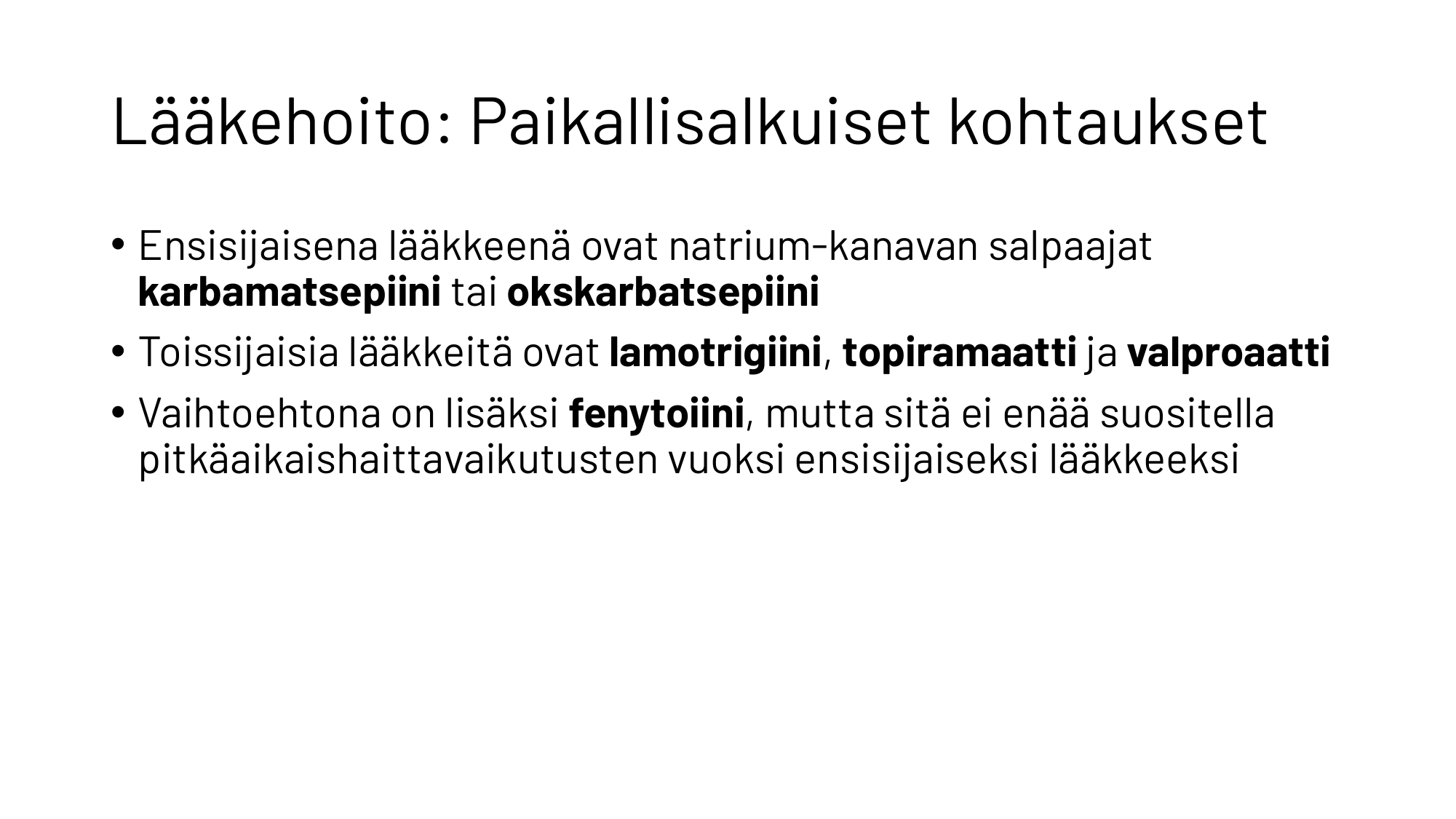

# Lääkehoito: Paikallisalkuiset kohtaukset
Ensisijaisena lääkkeenä ovat natrium-kanavan salpaajat karbamatsepiini tai okskarbatsepiini
Toissijaisia lääkkeitä ovat lamotrigiini, topiramaatti ja valproaatti
Vaihtoehtona on lisäksi fenytoiini, mutta sitä ei enää suositella pitkäaikaishaittavaikutusten vuoksi ensisijaiseksi lääkkeeksi